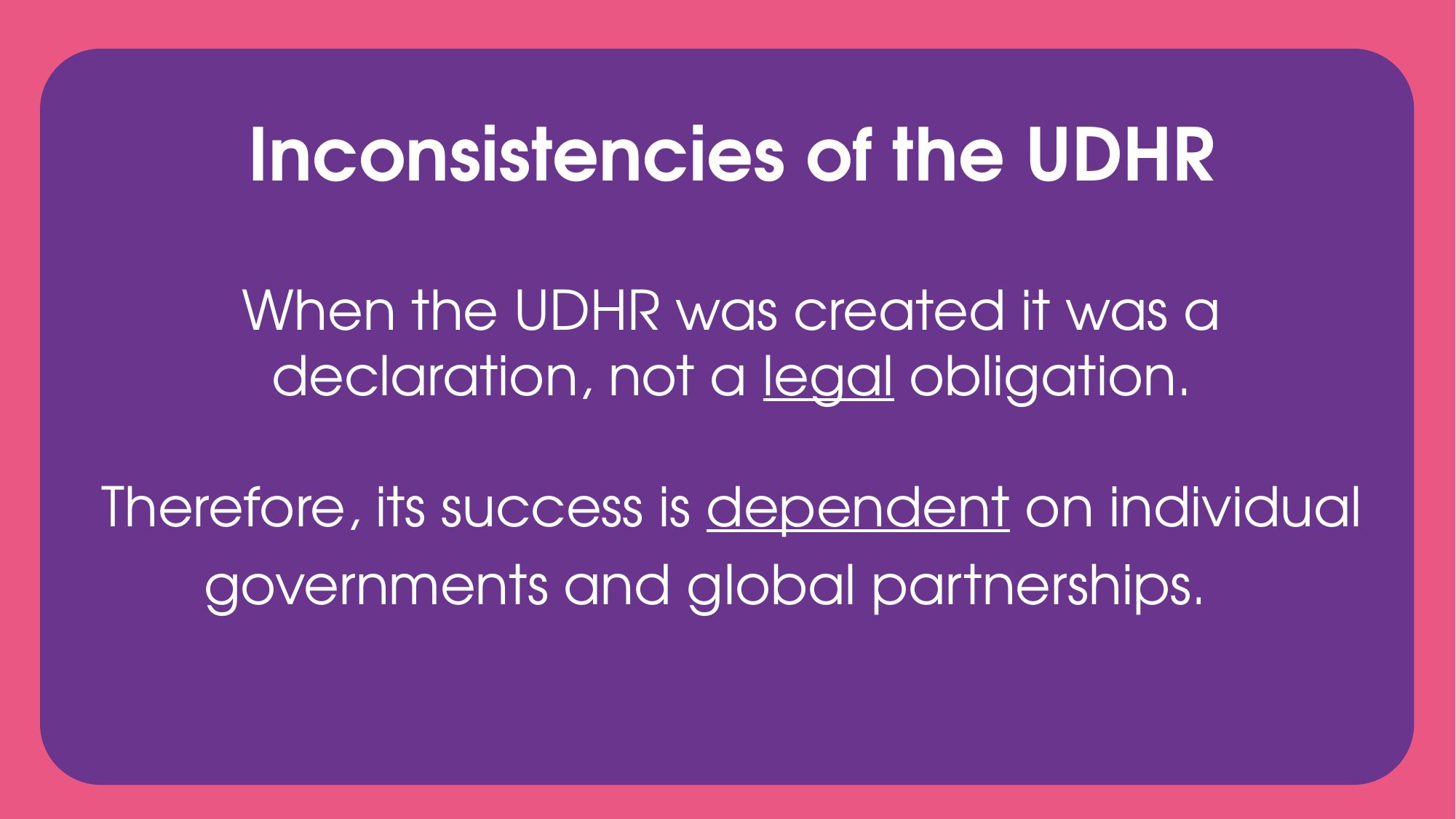

Inconsistencies of the UDHR

When the UDHR was created it was a declaration, not a legal obligation.

Therefore, its success is dependent on individual governments and global partnerships.